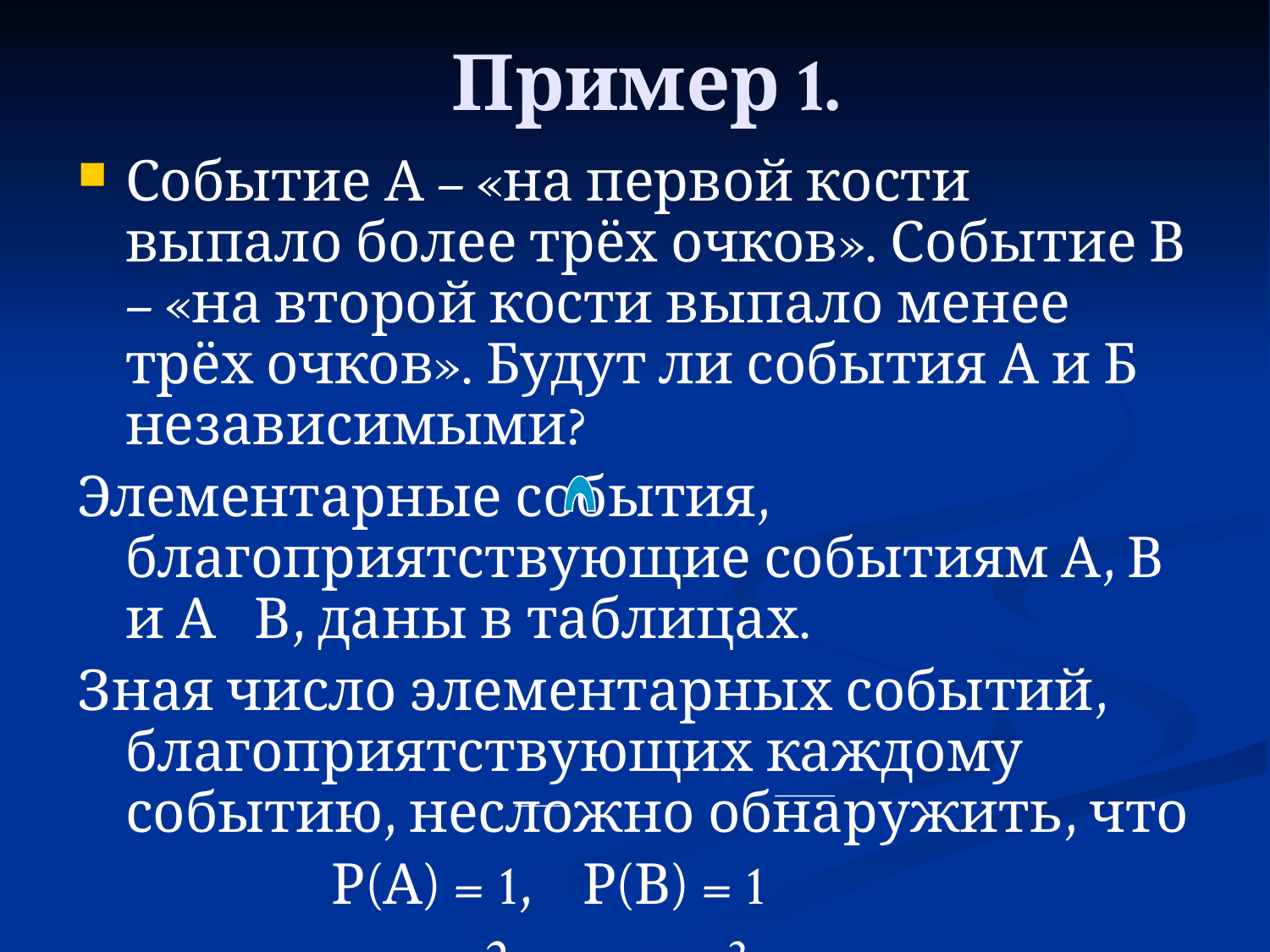

# Пример 1.
Событие А – «на первой кости выпало более трёх очков». Событие В – «на второй кости выпало менее трёх очков». Будут ли события А и Б независимыми?
Элементарные события, благоприятствующие событиям А, В и А   В, даны в таблицах.
Зная число элементарных событий, благоприятствующих каждому событию, несложно обнаружить, что
                    Р(А) = 1,    Р(В) = 1
                                2                 3